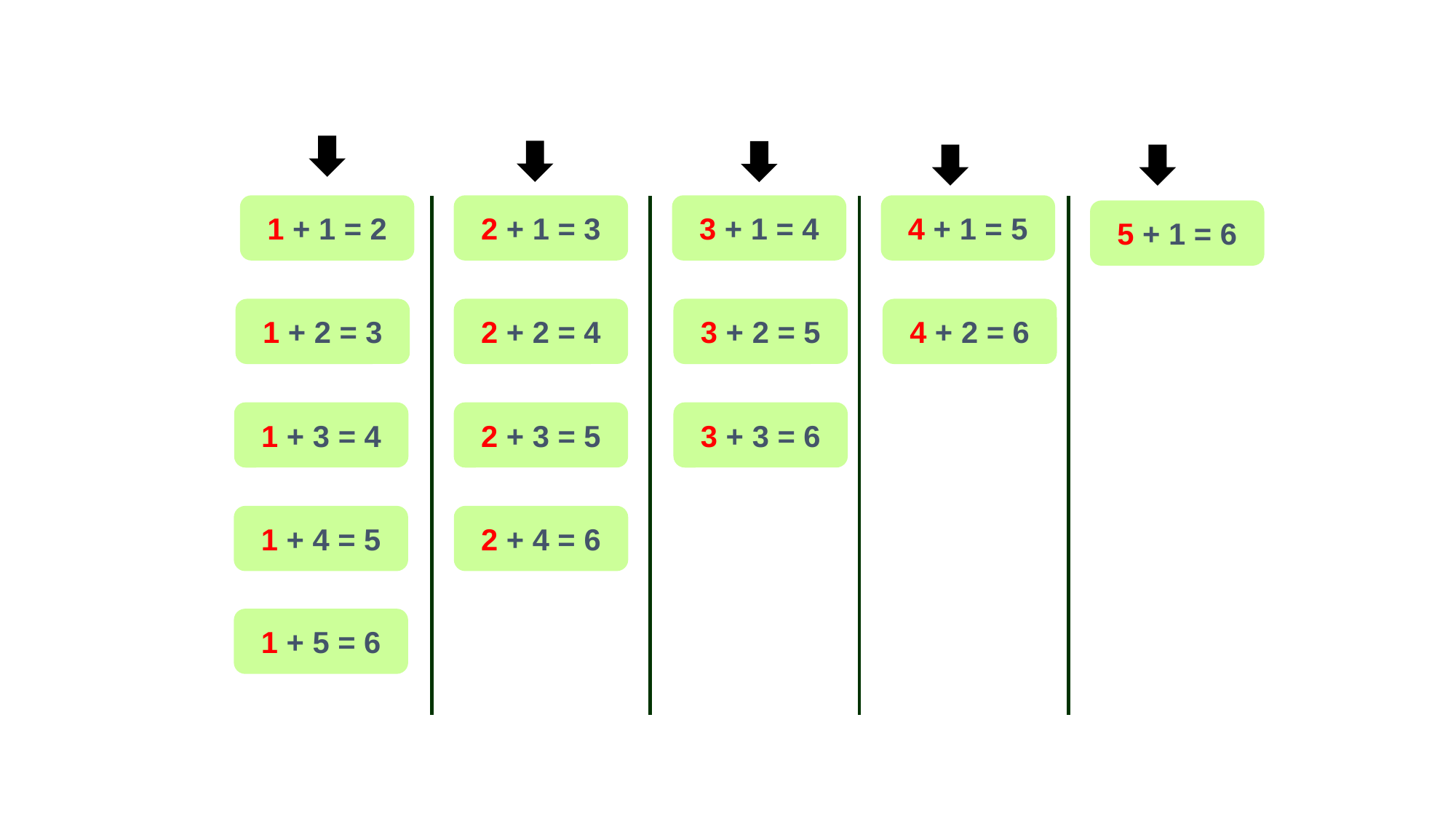

1 + 1 = 2
2 + 1 = 3
3 + 1 = 4
4 + 1 = 5
5 + 1 = 6
1 + 2 = 3
2 + 2 = 4
3 + 2 = 5
4 + 2 = 6
1 + 3 = 4
2 + 3 = 5
3 + 3 = 6
1 + 4 = 5
2 + 4 = 6
1 + 5 = 6